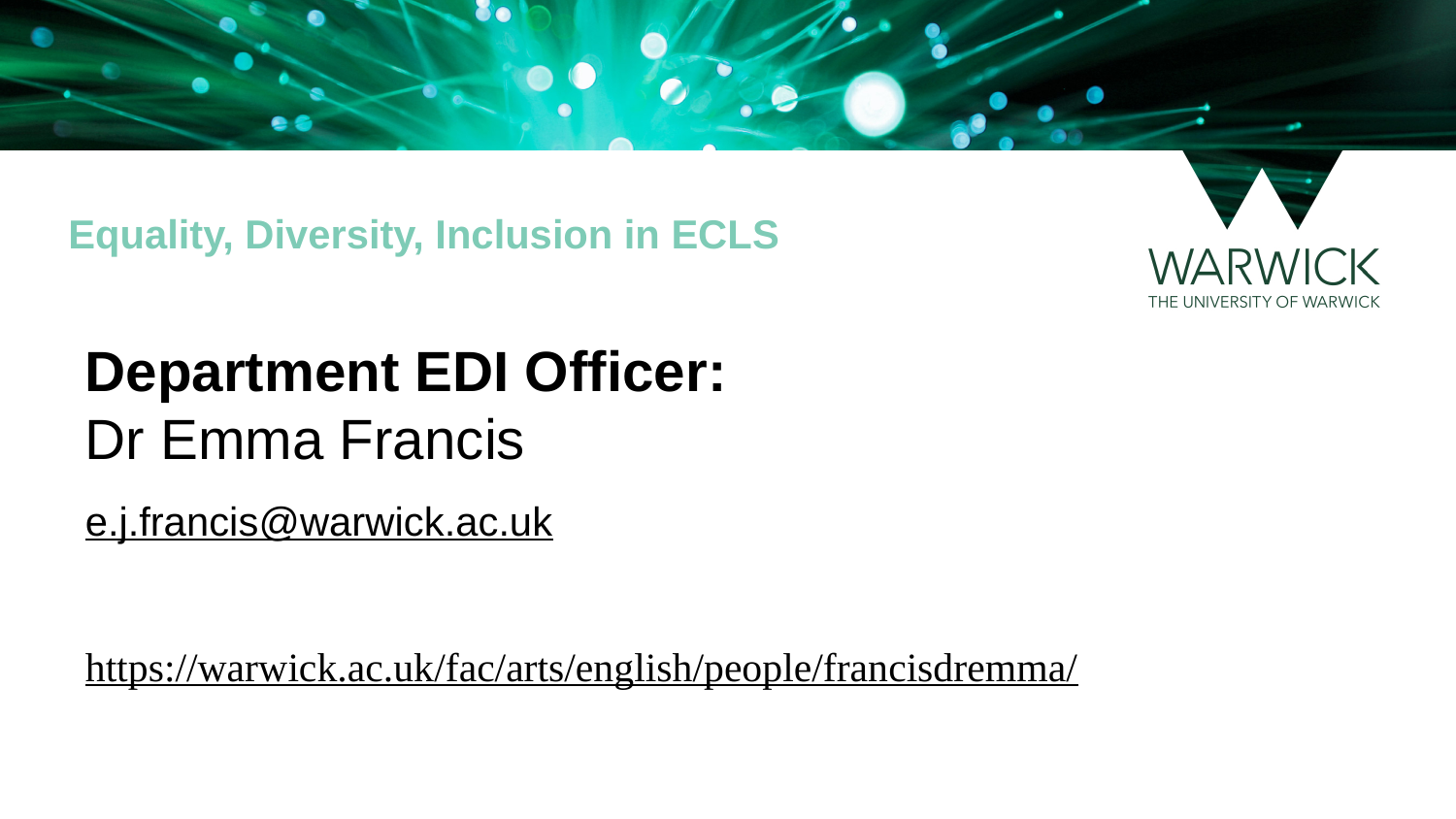

Equality, Diversity, Inclusion in ECLS
Department EDI Officer:
Dr Emma Francis
e.j.francis@warwick.ac.uk

https://warwick.ac.uk/fac/arts/english/people/francisdremma/